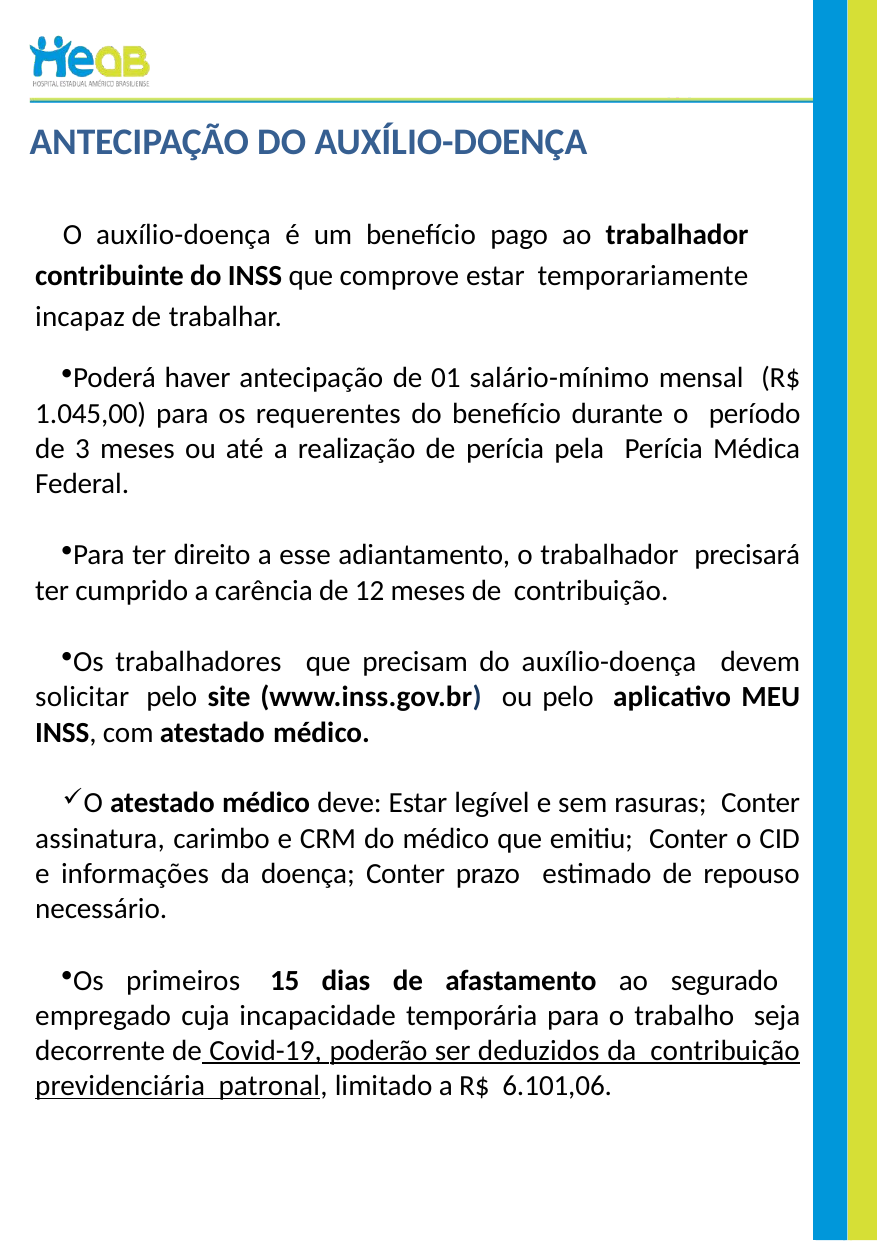

# ANTECIPAÇÃO DO AUXÍLIO-DOENÇA
O auxílio-doença é um benefício pago ao trabalhador contribuinte do INSS que comprove estar  temporariamente incapaz de trabalhar.
Poderá haver antecipação de 01 salário-mínimo mensal  (R$ 1.045,00) para os requerentes do benefício durante o  período de 3 meses ou até a realização de perícia pela  Perícia Médica Federal.

Para ter direito a esse adiantamento, o trabalhador  precisará ter cumprido a carência de 12 meses de  contribuição.

Os trabalhadores  que precisam do auxílio-doença  devem solicitar pelo site (www.inss.gov.br)  ou pelo  aplicativo MEU INSS, com atestado médico.

O atestado médico deve: Estar legível e sem rasuras;  Conter assinatura, carimbo e CRM do médico que emitiu;  Conter o CID e informações da doença; Conter prazo  estimado de repouso necessário.

Os primeiros 15 dias de afastamento ao segurado  empregado cuja incapacidade temporária para o trabalho  seja decorrente de Covid-19, poderão ser deduzidos da  contribuição previdenciária  patronal, limitado a R$  6.101,06.